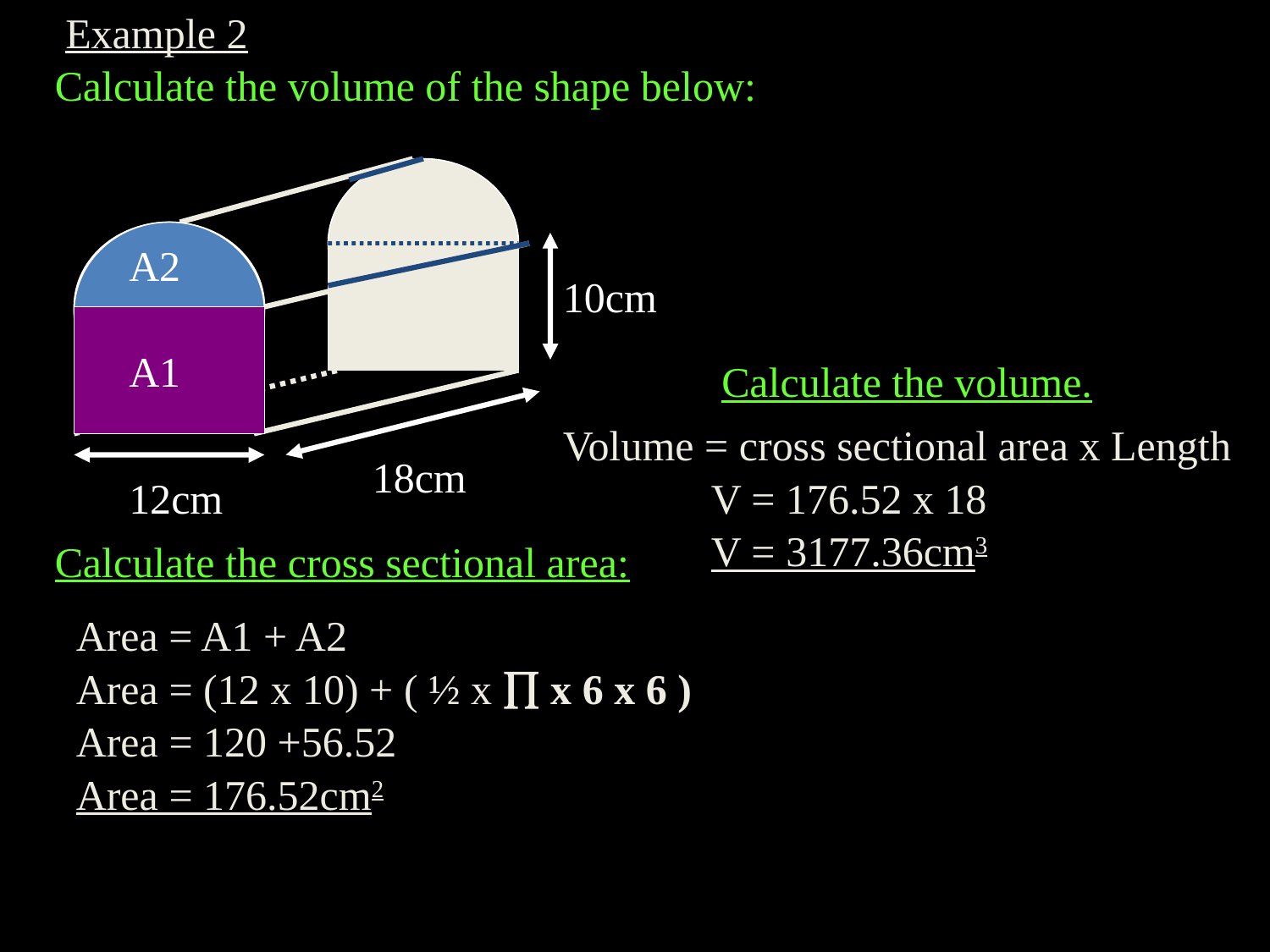

Example 2
Calculate the volume of the shape below:

10cm

18cm

12cm

A2

A1
Calculate the volume.
Volume = cross sectional area x Length
V = 176.52 x 18
V = 3177.36cm3
Calculate the cross sectional area:
Area = A1 + A2
Area = (12 x 10) + ( ½ x ∏ x 6 x 6 )
Area = 120 +56.52
Area = 176.52cm2